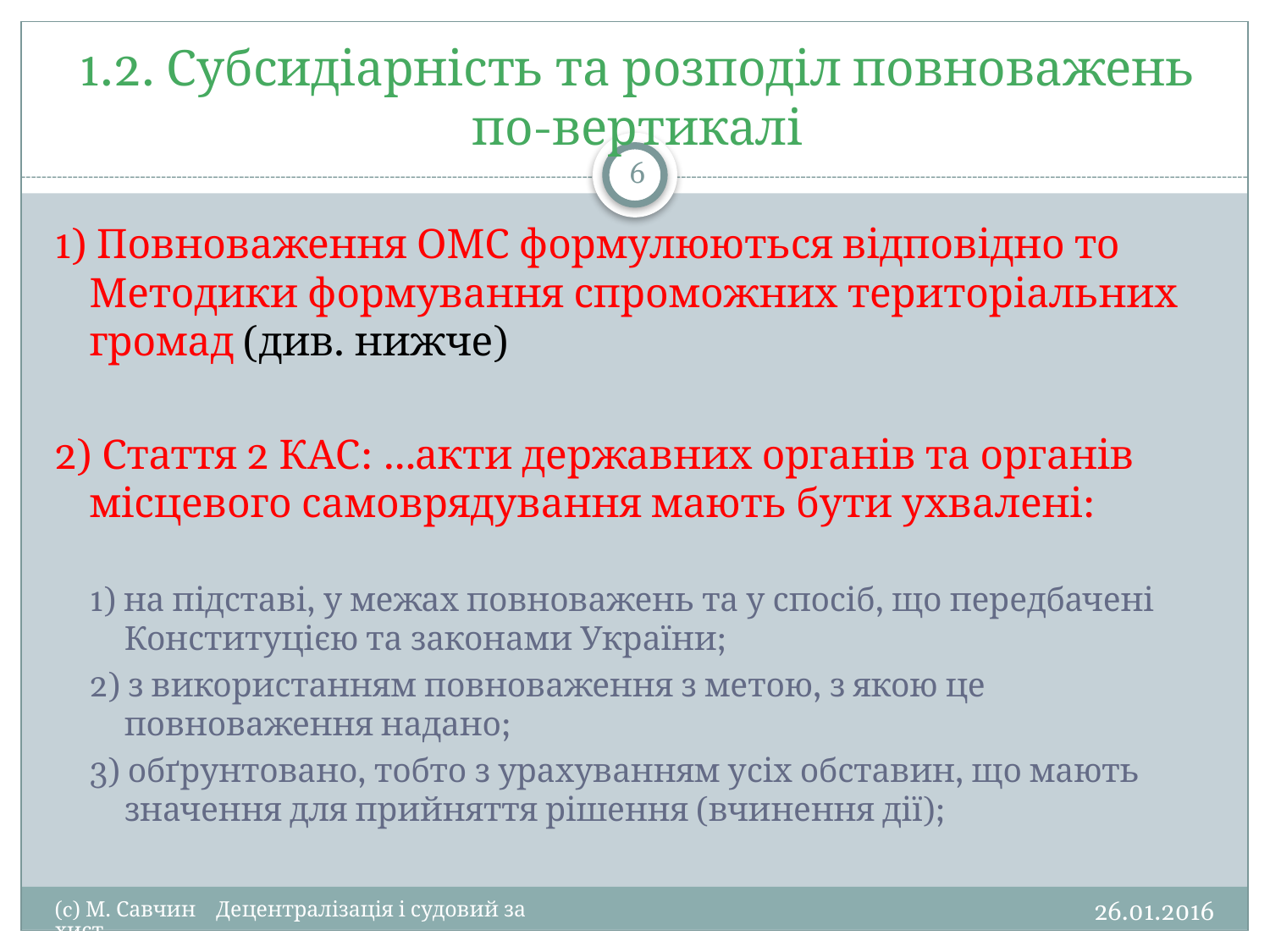

# 1.2. Субсидіарність та розподіл повноважень по-вертикалі
6
1) Повноваження ОМС формулюються відповідно то Методики формування спроможних територіальних громад (див. нижче)

2) Стаття 2 КАС: …акти державних органів та органів місцевого самоврядування мають бути ухвалені:

1) на підставі, у межах повноважень та у спосіб, що передбачені Конституцією та законами України;
2) з використанням повноваження з метою, з якою це повноваження надано;
3) обґрунтовано, тобто з урахуванням усіх обставин, що мають значення для прийняття рішення (вчинення дії);

26.01.2016
(c) М. Савчин    Децентралізація і судовий захист